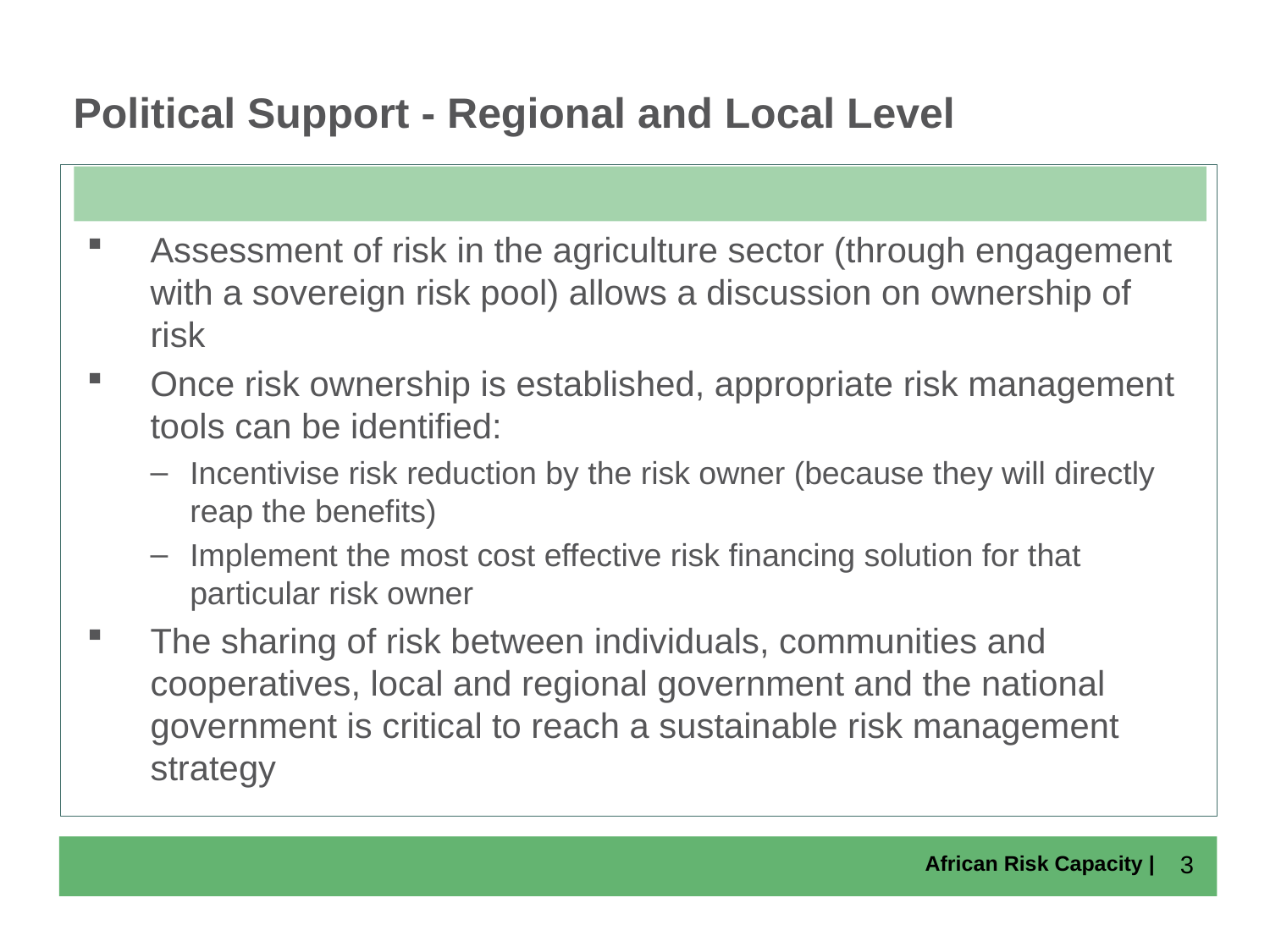

# Political Support - Regional and Local Level
Assessment of risk in the agriculture sector (through engagement with a sovereign risk pool) allows a discussion on ownership of risk
Once risk ownership is established, appropriate risk management tools can be identified:
Incentivise risk reduction by the risk owner (because they will directly reap the benefits)
Implement the most cost effective risk financing solution for that particular risk owner
The sharing of risk between individuals, communities and cooperatives, local and regional government and the national government is critical to reach a sustainable risk management strategy